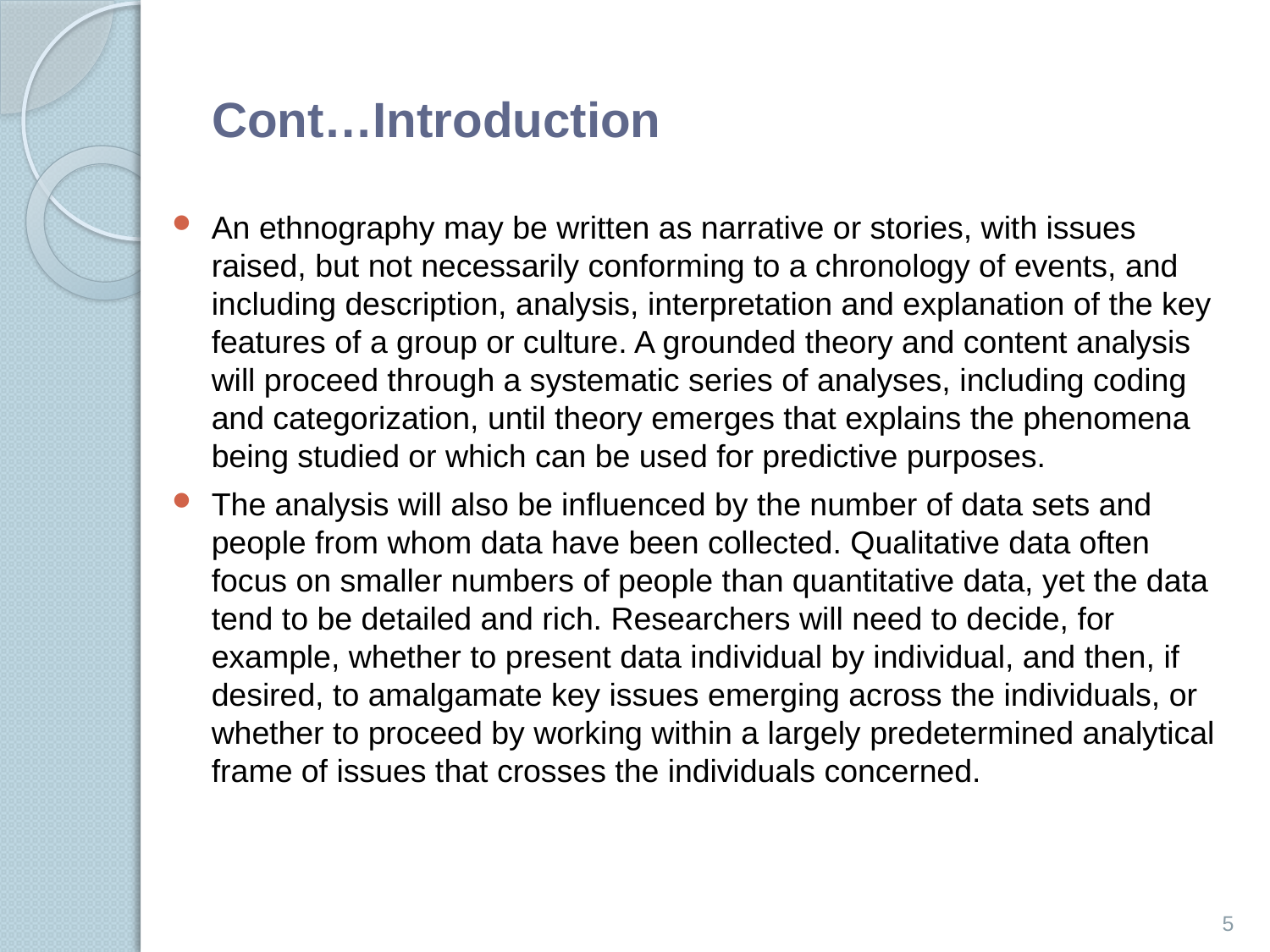

# Cont…Introduction
An ethnography may be written as narrative or stories, with issues raised, but not necessarily conforming to a chronology of events, and including description, analysis, interpretation and explanation of the key features of a group or culture. A grounded theory and content analysis will proceed through a systematic series of analyses, including coding and categorization, until theory emerges that explains the phenomena being studied or which can be used for predictive purposes.
The analysis will also be inﬂuenced by the number of data sets and people from whom data have been collected. Qualitative data often focus on smaller numbers of people than quantitative data, yet the data tend to be detailed and rich. Researchers will need to decide, for example, whether to present data individual by individual, and then, if desired, to amalgamate key issues emerging across the individuals, or whether to proceed by working within a largely predetermined analytical frame of issues that crosses the individuals concerned.

5